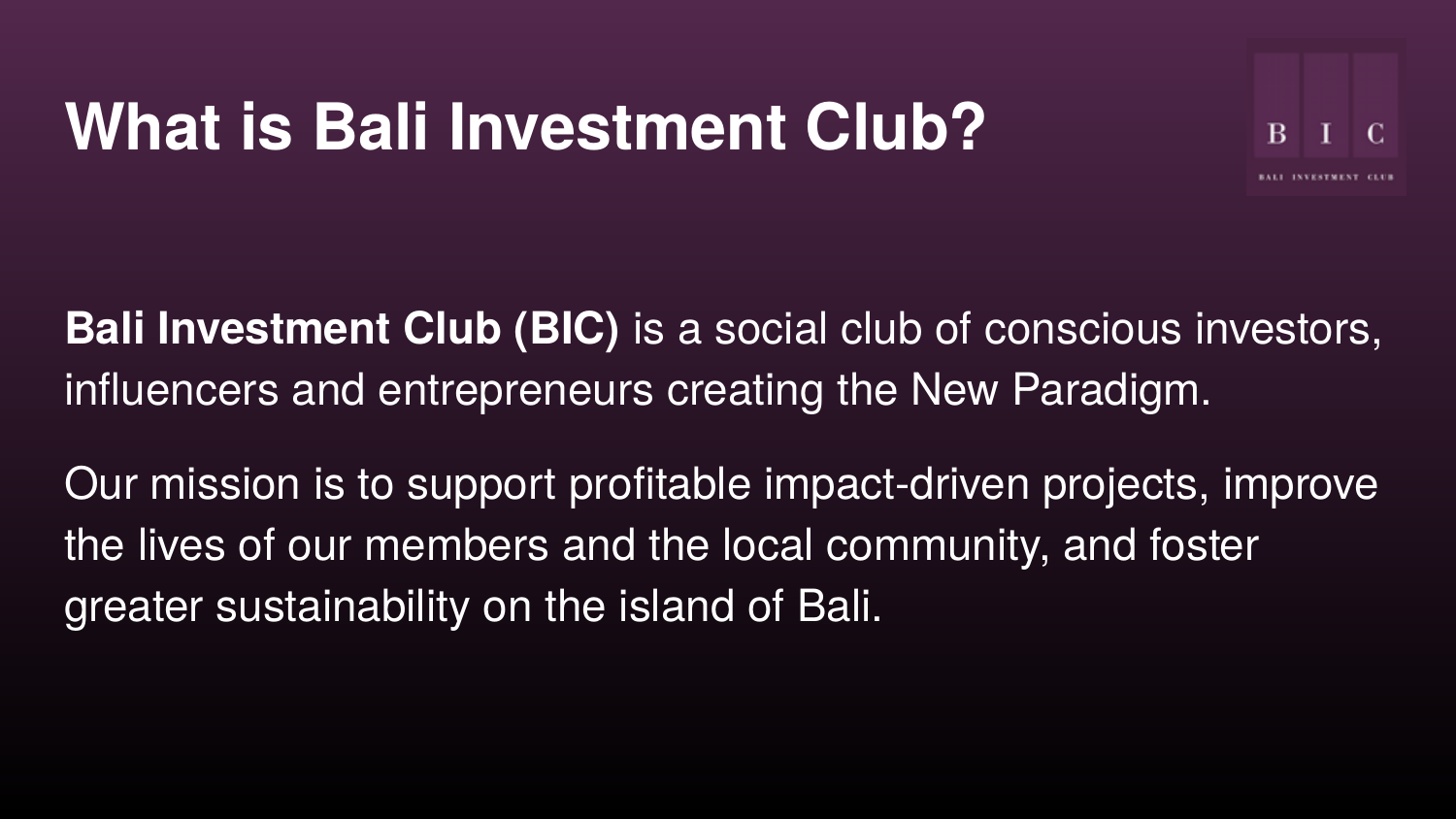

# What is Bali Investment Club?

Bali Investment Club (BIC) is a social club of conscious investors, influencers and entrepreneurs creating the New Paradigm.
Our mission is to support profitable impact-driven projects, improve the lives of our members and the local community, and foster greater sustainability on the island of Bali.